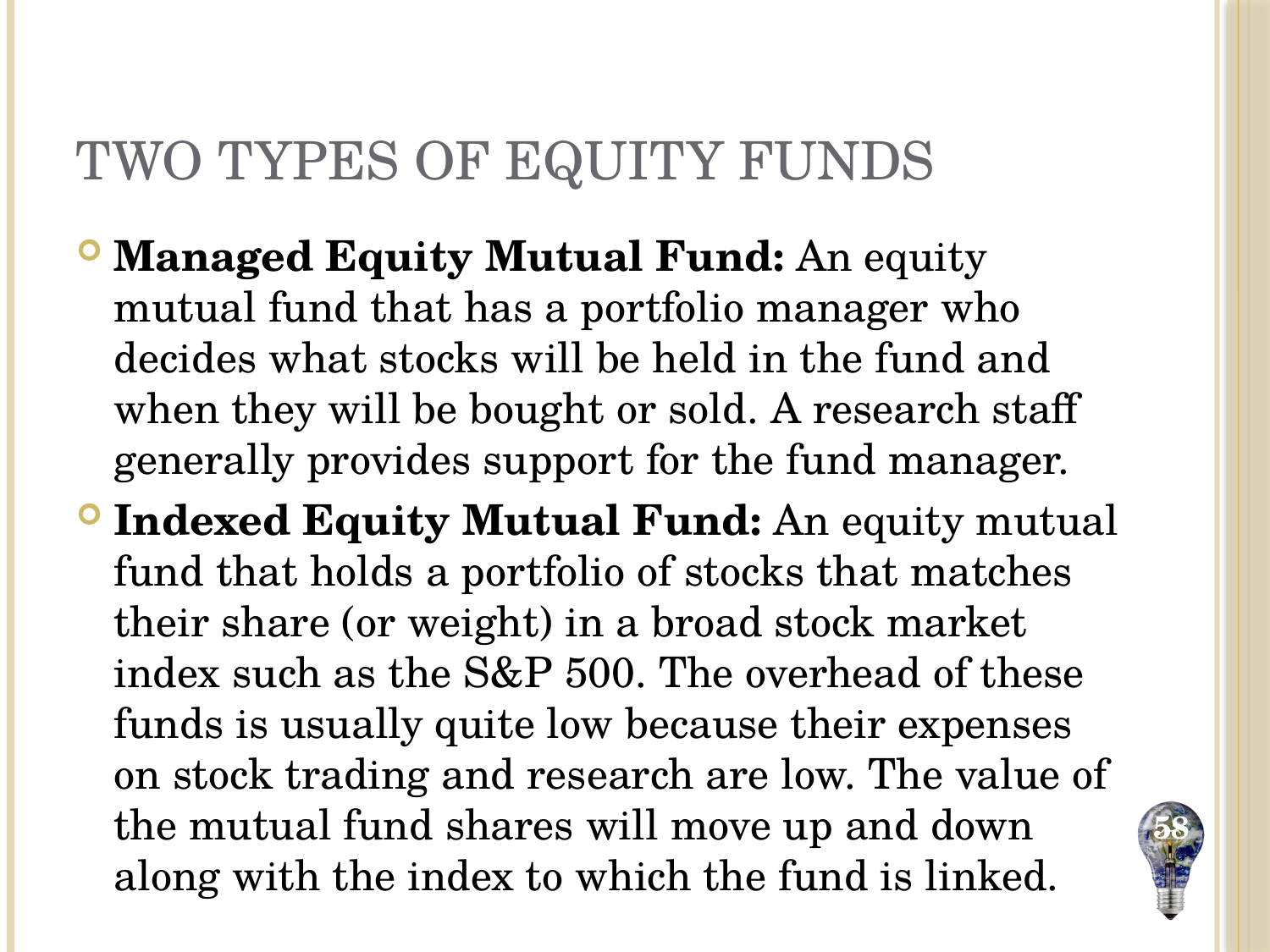

# Two Types of Equity Funds
Managed Equity Mutual Fund: An equity mutual fund that has a portfolio manager who decides what stocks will be held in the fund and when they will be bought or sold. A research staff generally provides support for the fund manager.
Indexed Equity Mutual Fund: An equity mutual fund that holds a portfolio of stocks that matches their share (or weight) in a broad stock market index such as the S&P 500. The overhead of these funds is usually quite low because their expenses on stock trading and research are low. The value of the mutual fund shares will move up and down along with the index to which the fund is linked.

58